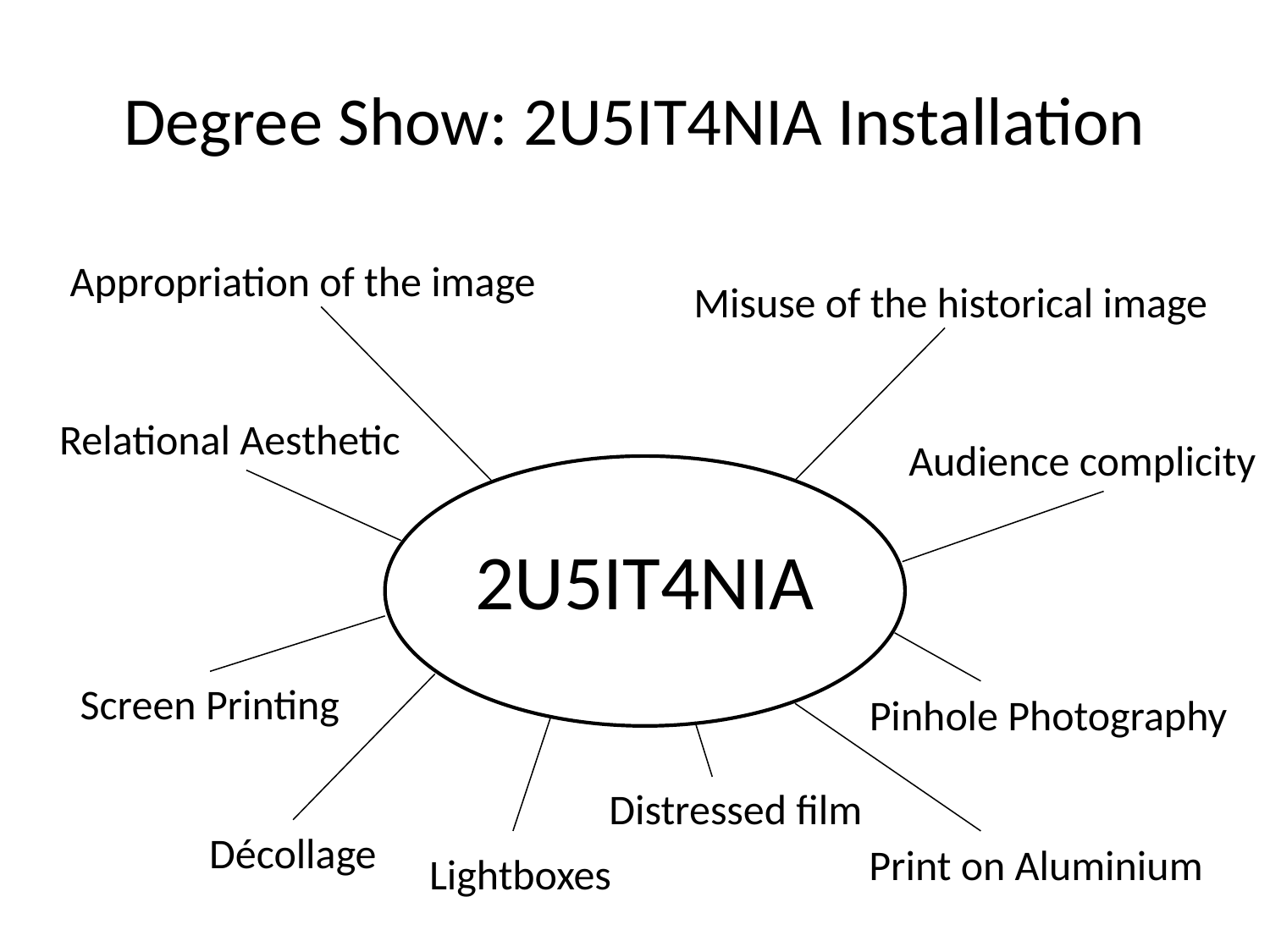

# Degree Show: 2U5IT4NIA Installation
Appropriation of the image
Misuse of the historical image
Relational Aesthetic
Audience complicity

2U5IT4NIA
Screen Printing
Pinhole Photography
Décollage
Print on Aluminium
Lightboxes
Distressed film